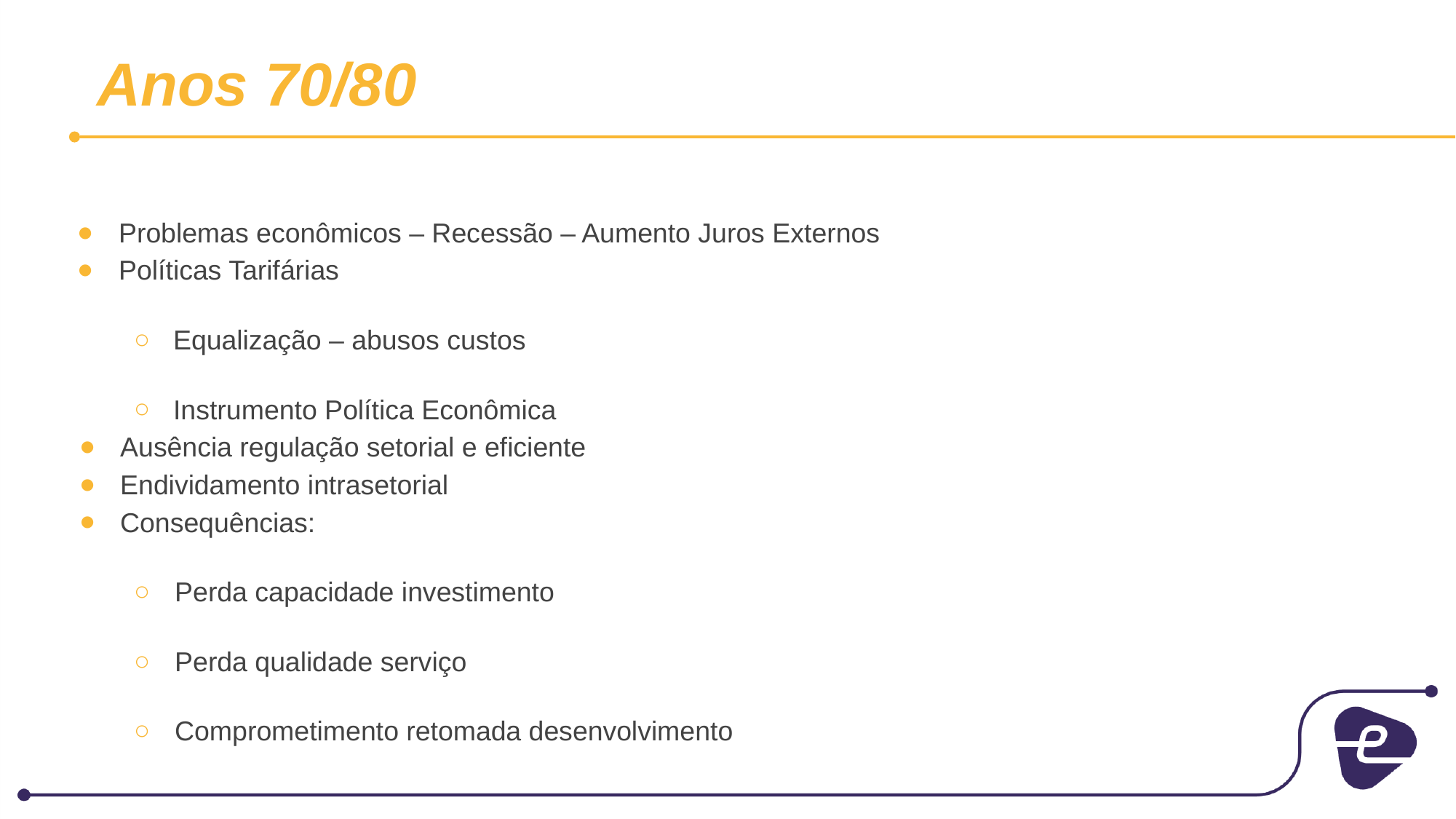

# Anos 70/80
Problemas econômicos – Recessão – Aumento Juros Externos
Políticas Tarifárias
Equalização – abusos custos
Instrumento Política Econômica
Ausência regulação setorial e eficiente
Endividamento intrasetorial
Consequências:
Perda capacidade investimento
Perda qualidade serviço
Comprometimento retomada desenvolvimento